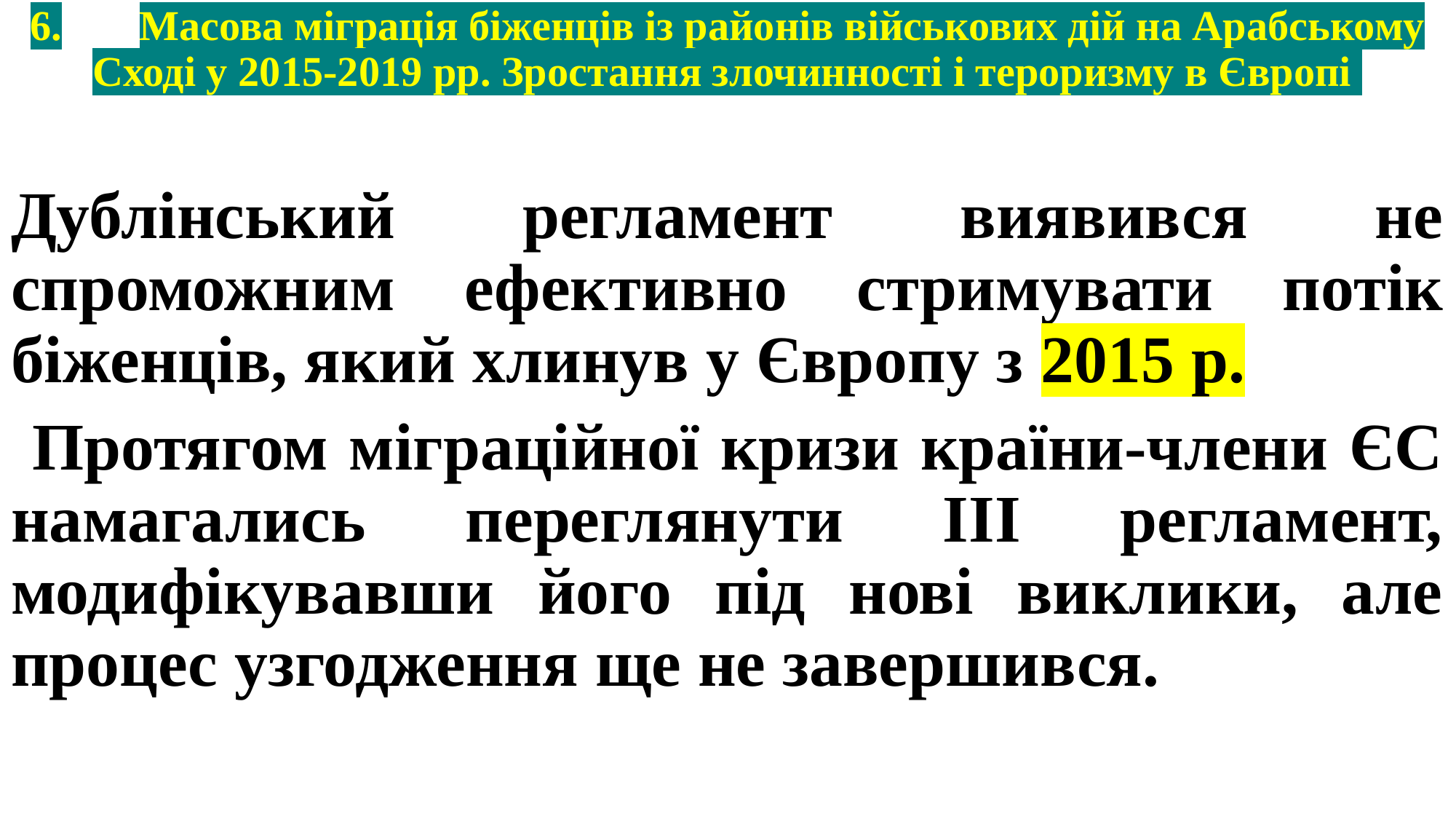

# 6.	Масова міграція біженців із районів військових дій на Арабському Сході у 2015-2019 рр. Зростання злочинності і тероризму в Європі
Дублінський регламент виявився не спроможним ефективно стримувати потік біженців, який хлинув у Європу з 2015 р.
 Протягом міграційної кризи країни-члени ЄС намагались переглянути ІІІ регламент, модифікувавши його під нові виклики, але процес узгодження ще не завершився.